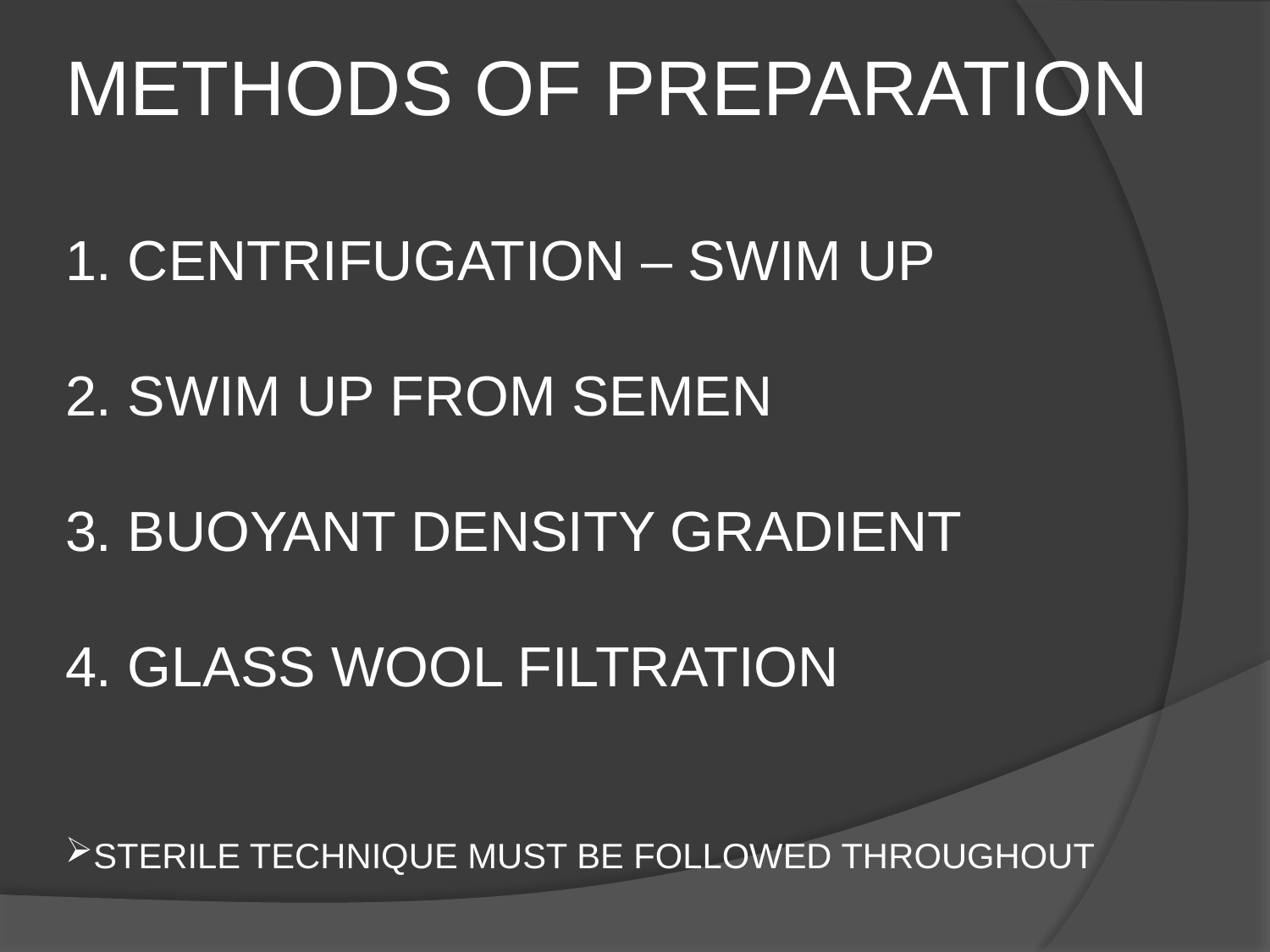

METHODS OF PREPARATION

1. CENTRIFUGATION – SWIM UP

2. SWIM UP FROM SEMEN

3. BUOYANT DENSITY GRADIENT

4. GLASS WOOL FILTRATION

STERILE TECHNIQUE MUST BE FOLLOWED THROUGHOUT